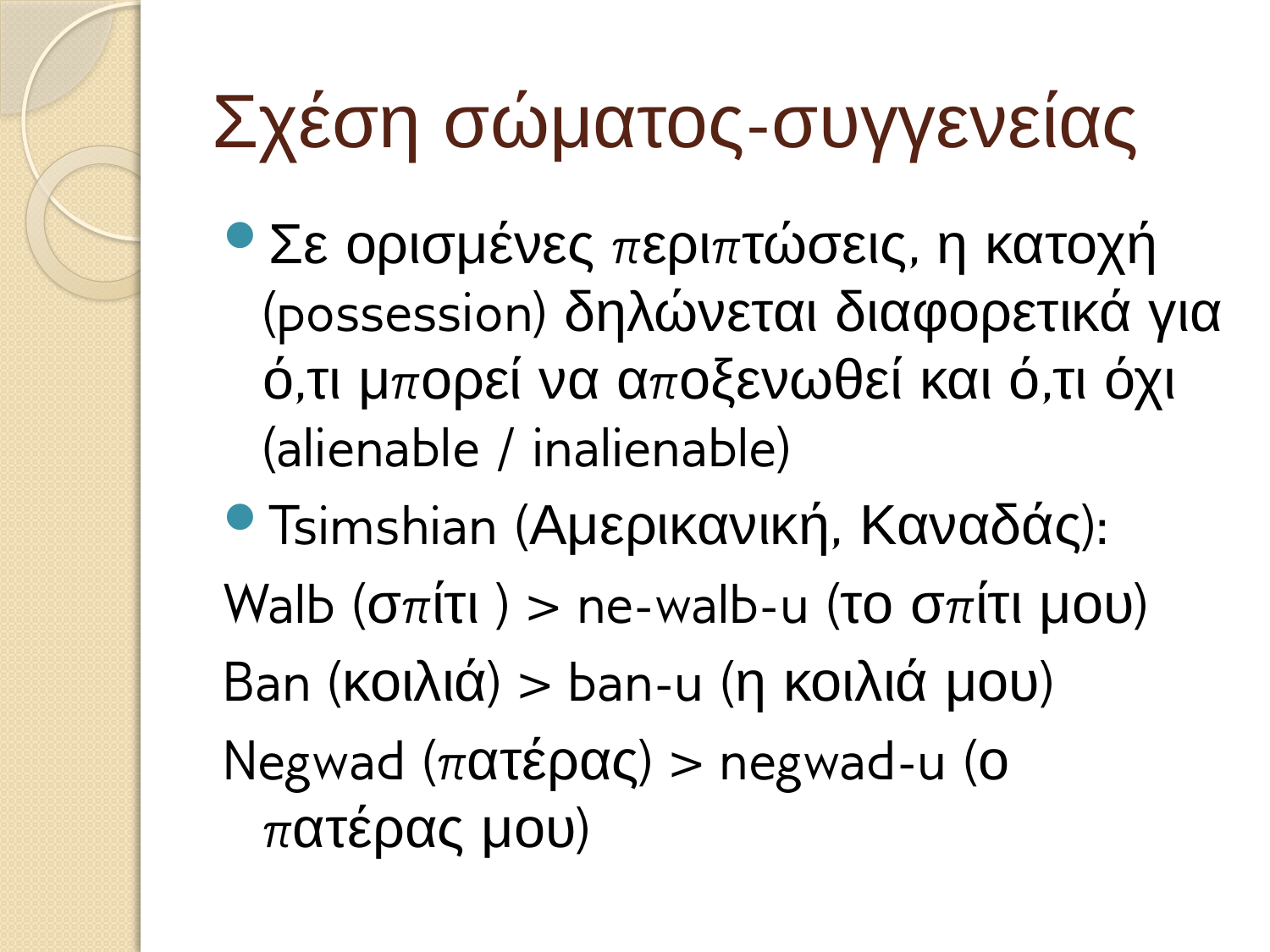

# Σχέση σώματος-συγγενείας
Σε ορισμένες περιπτώσεις, η κατοχή (possession) δηλώνεται διαφορετικά για ό,τι μπορεί να αποξενωθεί και ό,τι όχι (alienable / inalienable)
Tsimshian (Αμερικανική, Καναδάς):
Walb (σπίτι ) > ne-walb-u (το σπίτι μου)
Ban (κοιλιά) > ban-u (η κοιλιά μου)
Negwad (πατέρας) > negwad-u (ο πατέρας μου)